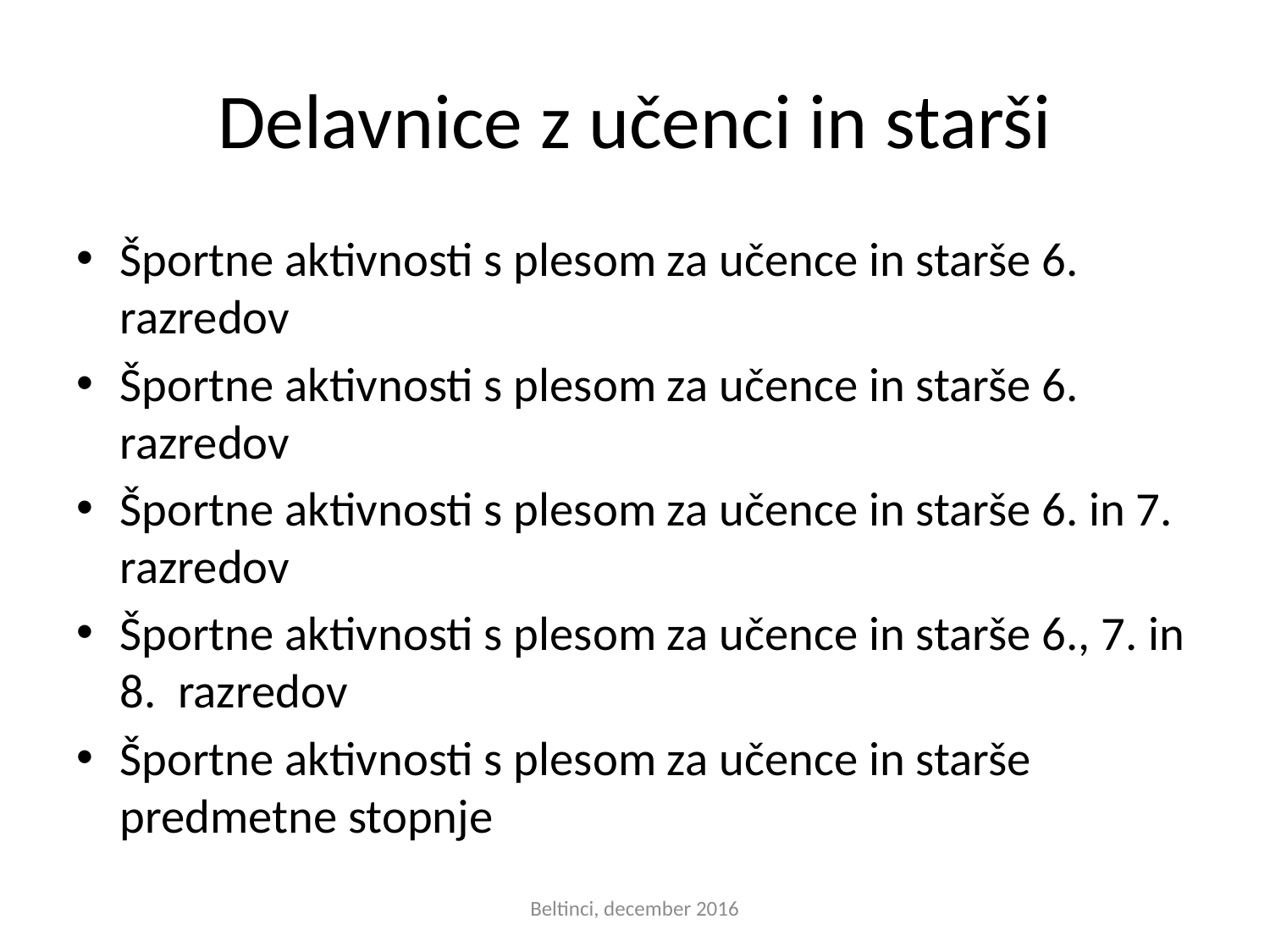

# Delavnice z učenci in starši
Športne aktivnosti s plesom za učence in starše 6. razredov
Športne aktivnosti s plesom za učence in starše 6. razredov
Športne aktivnosti s plesom za učence in starše 6. in 7. razredov
Športne aktivnosti s plesom za učence in starše 6., 7. in 8.  razredov
Športne aktivnosti s plesom za učence in starše predmetne stopnje

Beltinci, december 2016